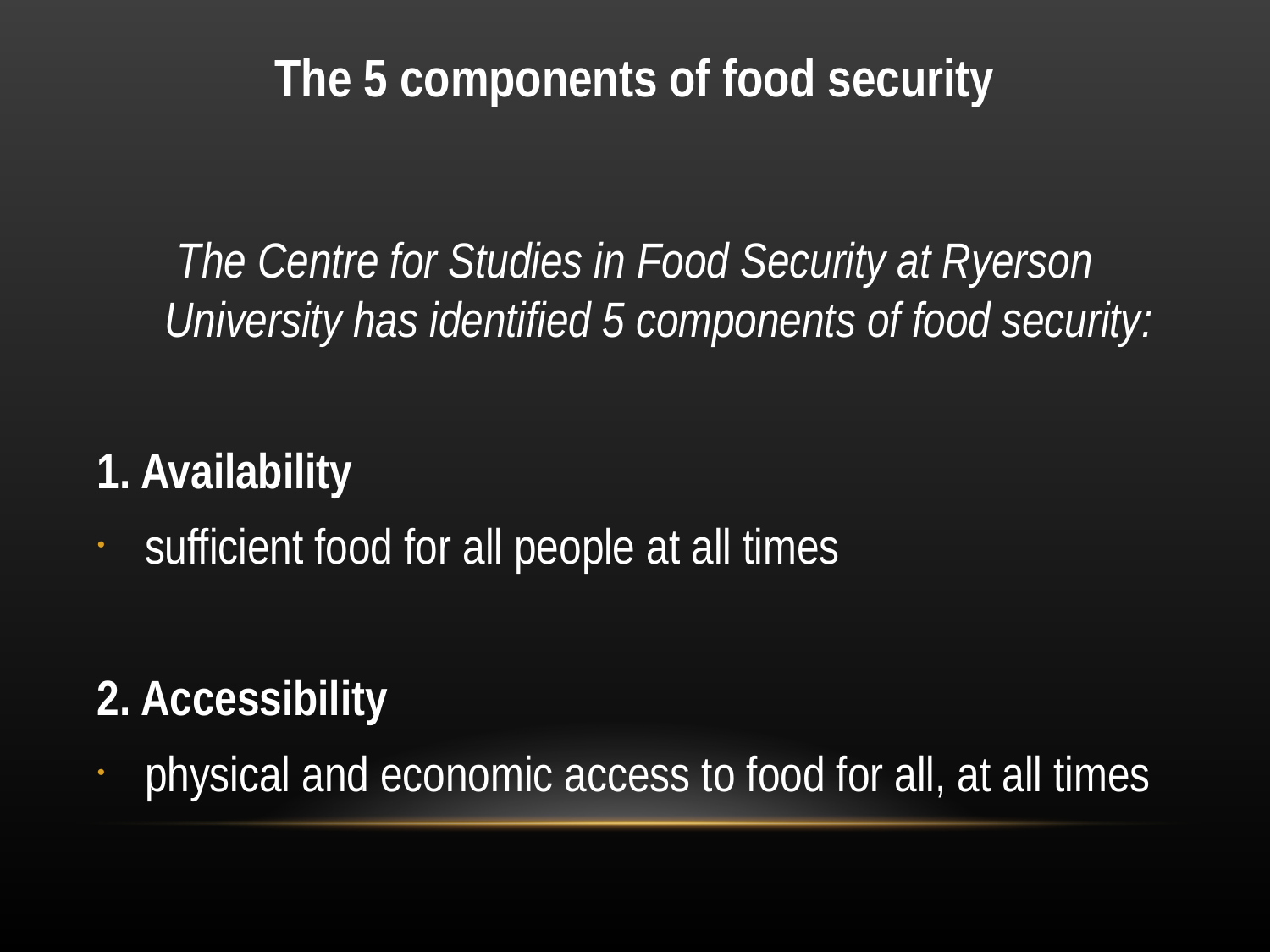

# The 5 components of food security
The Centre for Studies in Food Security at Ryerson University has identified 5 components of food security:

1. Availability
sufficient food for all people at all times

2. Accessibility
physical and economic access to food for all, at all times